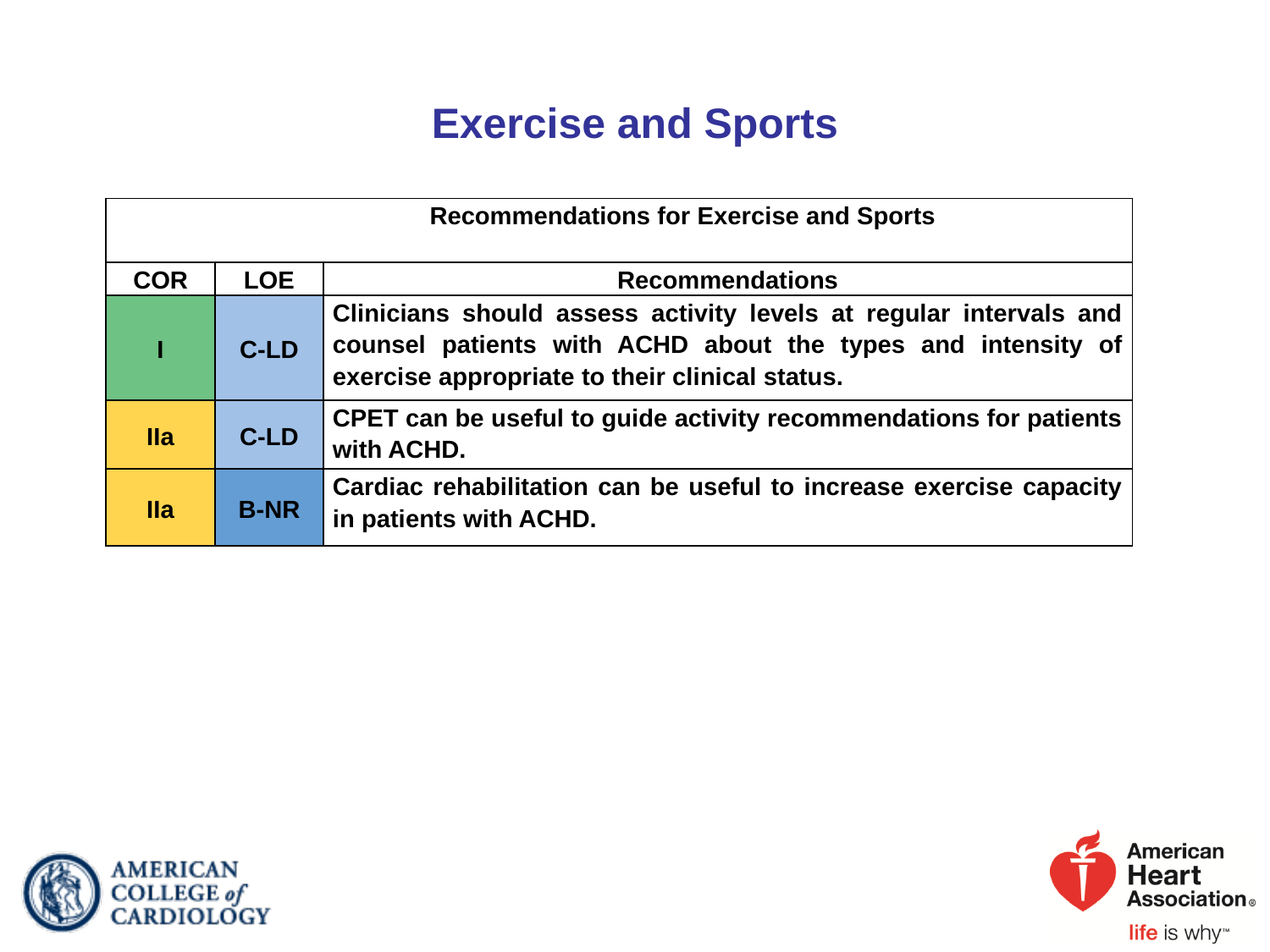

# Exercise and Sports
| Recommendations for Exercise and Sports |  |  |
| --- | --- | --- |
| COR | LOE | Recommendations |
| I | C-LD | Clinicians should assess activity levels at regular intervals and counsel patients with ACHD about the types and intensity of exercise appropriate to their clinical status. |
| IIa | C-LD | CPET can be useful to guide activity recommendations for patients with ACHD. |
| IIa | B-NR | Cardiac rehabilitation can be useful to increase exercise capacity in patients with ACHD. |